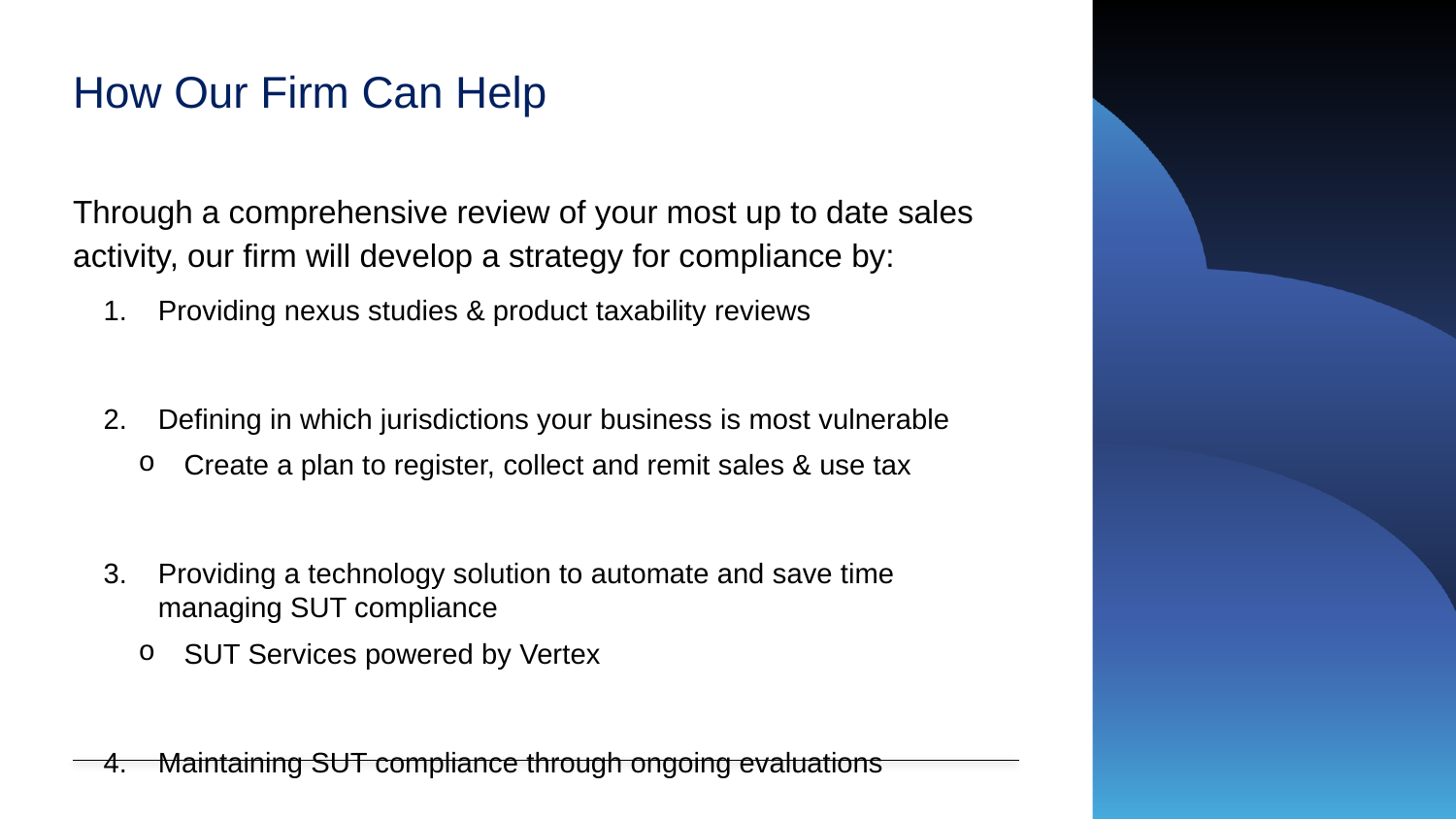

# How Our Firm Can Help
Through a comprehensive review of your most up to date sales activity, our firm will develop a strategy for compliance by:
Providing nexus studies & product taxability reviews

Defining in which jurisdictions your business is most vulnerable
Create a plan to register, collect and remit sales & use tax

Providing a technology solution to automate and save time managing SUT compliance
SUT Services powered by Vertex

Maintaining SUT compliance through ongoing evaluations